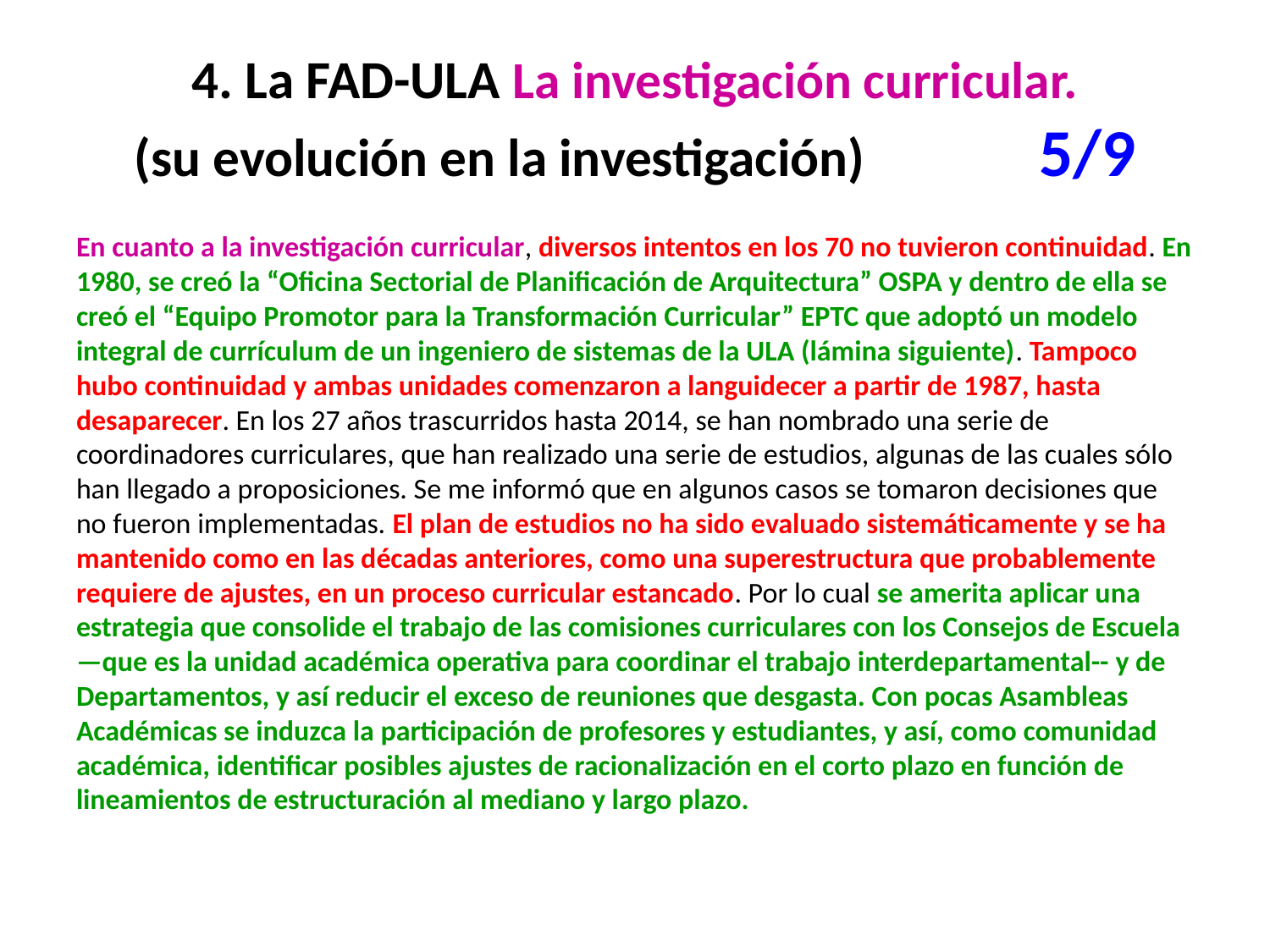

# 4. La FAD-ULA La investigación curricular. (su evolución en la investigación)	     5/9
En cuanto a la investigación curricular, diversos intentos en los 70 no tuvieron continuidad. En 1980, se creó la “Oficina Sectorial de Planificación de Arquitectura” OSPA y dentro de ella se creó el “Equipo Promotor para la Transformación Curricular” EPTC que adoptó un modelo integral de currículum de un ingeniero de sistemas de la ULA (lámina siguiente). Tampoco hubo continuidad y ambas unidades comenzaron a languidecer a partir de 1987, hasta desaparecer. En los 27 años trascurridos hasta 2014, se han nombrado una serie de coordinadores curriculares, que han realizado una serie de estudios, algunas de las cuales sólo han llegado a proposiciones. Se me informó que en algunos casos se tomaron decisiones que no fueron implementadas. El plan de estudios no ha sido evaluado sistemáticamente y se ha mantenido como en las décadas anteriores, como una superestructura que probablemente requiere de ajustes, en un proceso curricular estancado. Por lo cual se amerita aplicar una estrategia que consolide el trabajo de las comisiones curriculares con los Consejos de Escuela—que es la unidad académica operativa para coordinar el trabajo interdepartamental-- y de Departamentos, y así reducir el exceso de reuniones que desgasta. Con pocas Asambleas Académicas se induzca la participación de profesores y estudiantes, y así, como comunidad académica, identificar posibles ajustes de racionalización en el corto plazo en función de  lineamientos de estructuración al mediano y largo plazo.